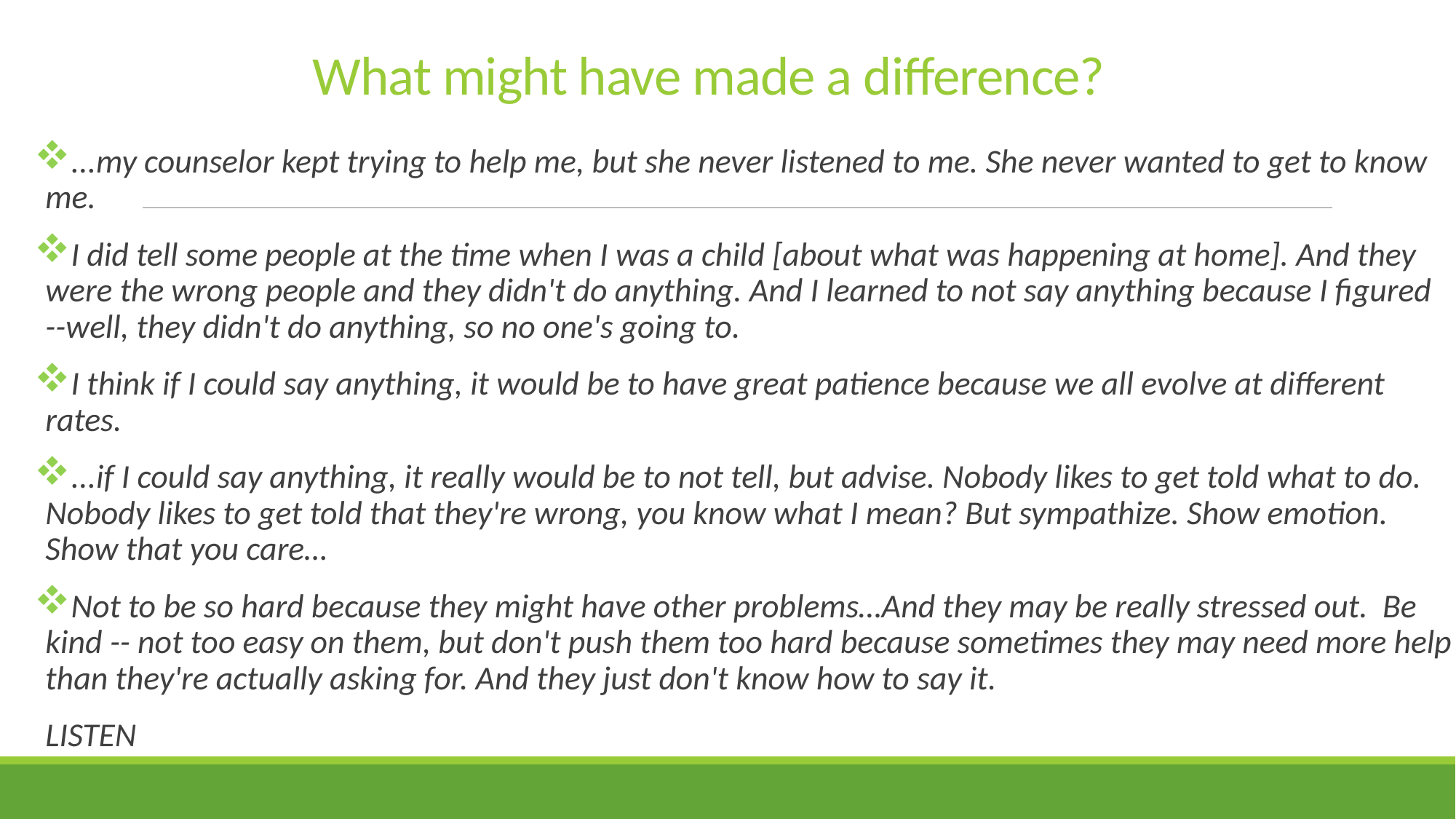

# What might have made a difference?
...my counselor kept trying to help me, but she never listened to me. She never wanted to get to know me.
I did tell some people at the time when I was a child [about what was happening at home]. And they were the wrong people and they didn't do anything. And I learned to not say anything because I figured --well, they didn't do anything, so no one's going to.
I think if I could say anything, it would be to have great patience because we all evolve at different rates.
...if I could say anything, it really would be to not tell, but advise. Nobody likes to get told what to do. Nobody likes to get told that they're wrong, you know what I mean? But sympathize. Show emotion. Show that you care…
Not to be so hard because they might have other problems…And they may be really stressed out.  Be kind -- not too easy on them, but don't push them too hard because sometimes they may need more help than they're actually asking for. And they just don't know how to say it.
LISTEN